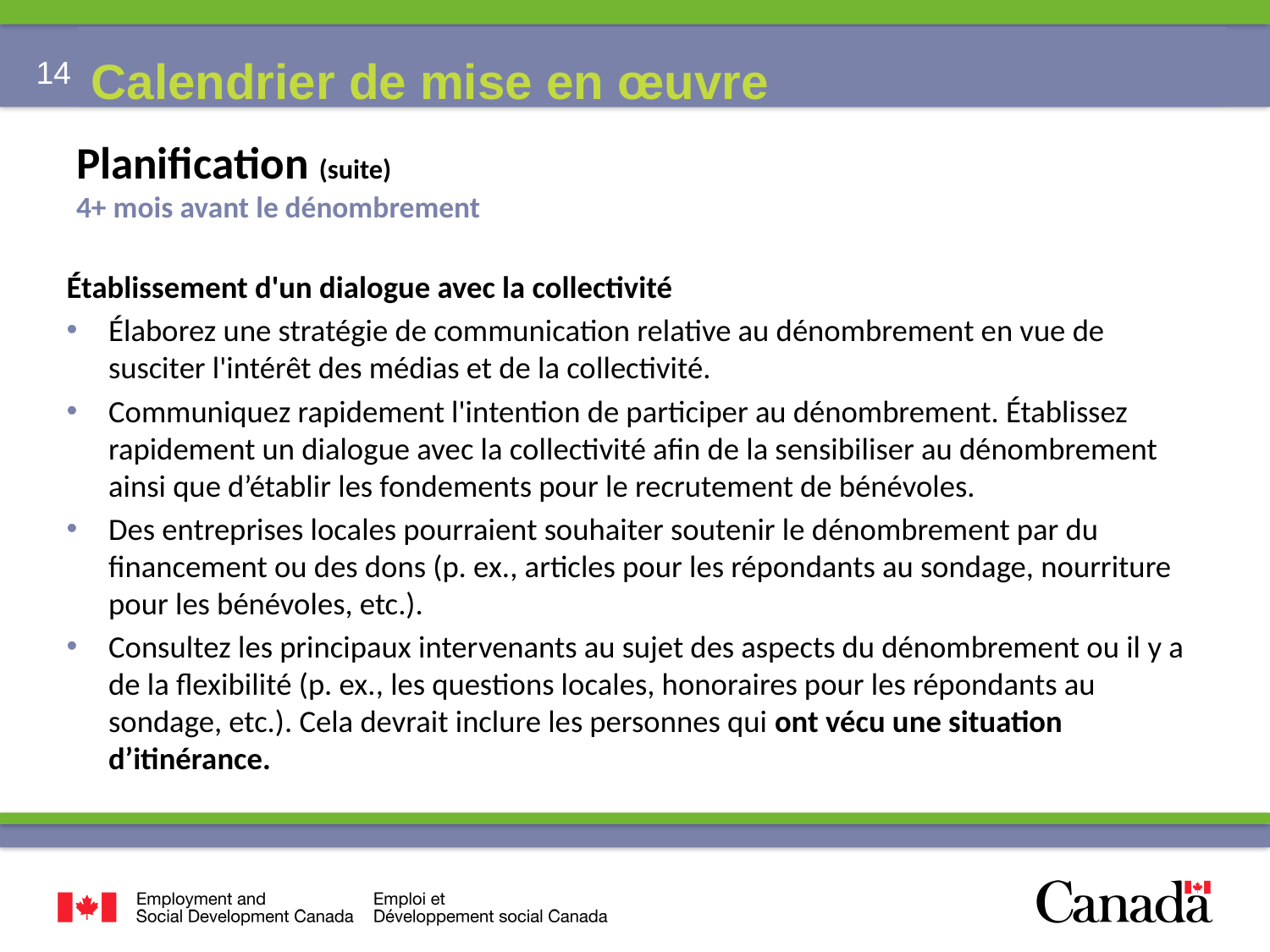

Calendrier de mise en œuvre
# Planification (suite) 4+ mois avant le dénombrement

Établissement d'un dialogue avec la collectivité
Élaborez une stratégie de communication relative au dénombrement en vue de susciter l'intérêt des médias et de la collectivité.
Communiquez rapidement l'intention de participer au dénombrement. Établissez rapidement un dialogue avec la collectivité afin de la sensibiliser au dénombrement ainsi que d’établir les fondements pour le recrutement de bénévoles.
Des entreprises locales pourraient souhaiter soutenir le dénombrement par du financement ou des dons (p. ex., articles pour les répondants au sondage, nourriture pour les bénévoles, etc.).
Consultez les principaux intervenants au sujet des aspects du dénombrement ou il y a de la flexibilité (p. ex., les questions locales, honoraires pour les répondants au sondage, etc.). Cela devrait inclure les personnes qui ont vécu une situation d’itinérance.